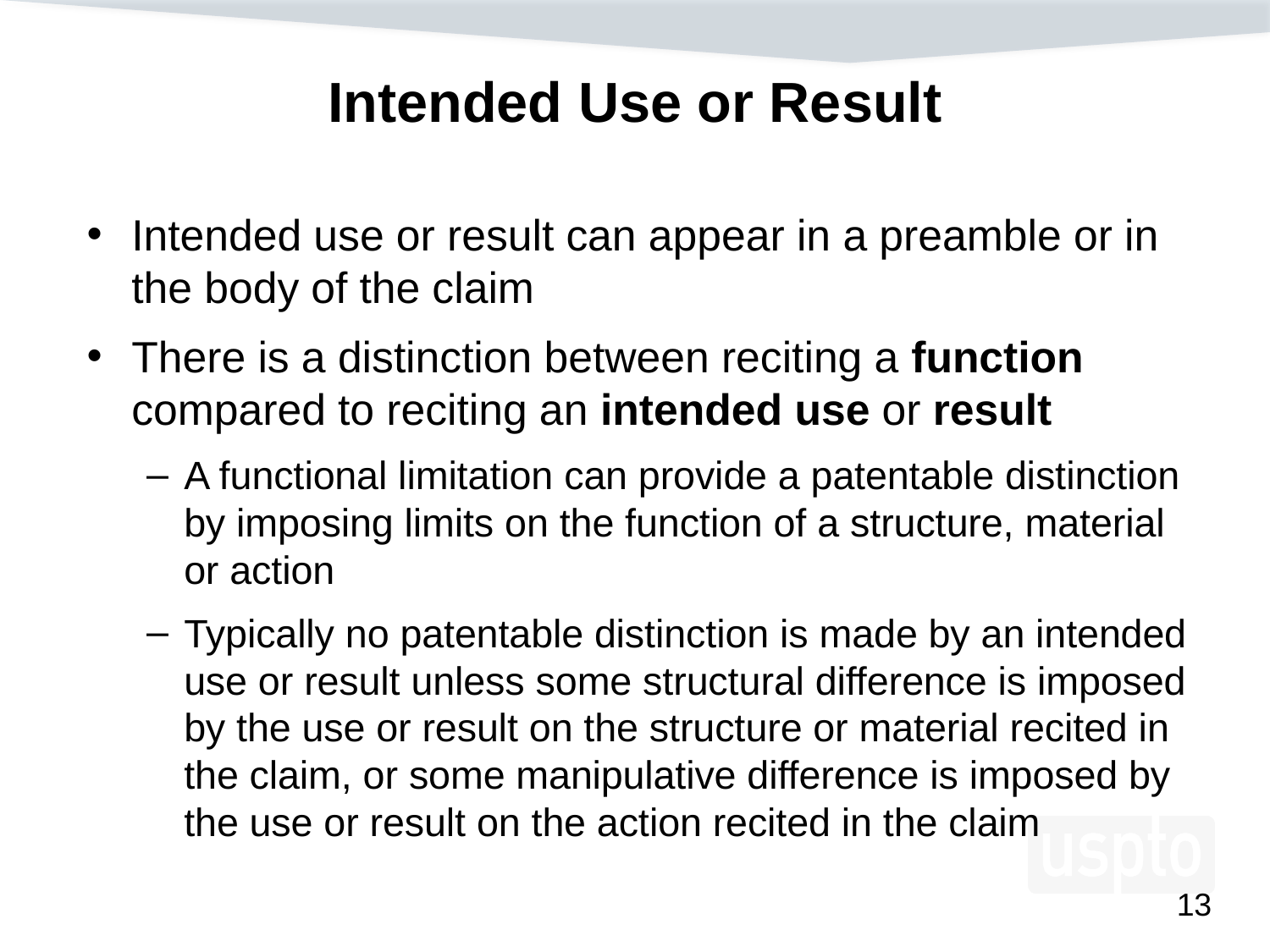

# Intended Use or Result
Intended use or result can appear in a preamble or in the body of the claim
There is a distinction between reciting a function compared to reciting an intended use or result
A functional limitation can provide a patentable distinction by imposing limits on the function of a structure, material or action
Typically no patentable distinction is made by an intended use or result unless some structural difference is imposed by the use or result on the structure or material recited in the claim, or some manipulative difference is imposed by the use or result on the action recited in the claim

13